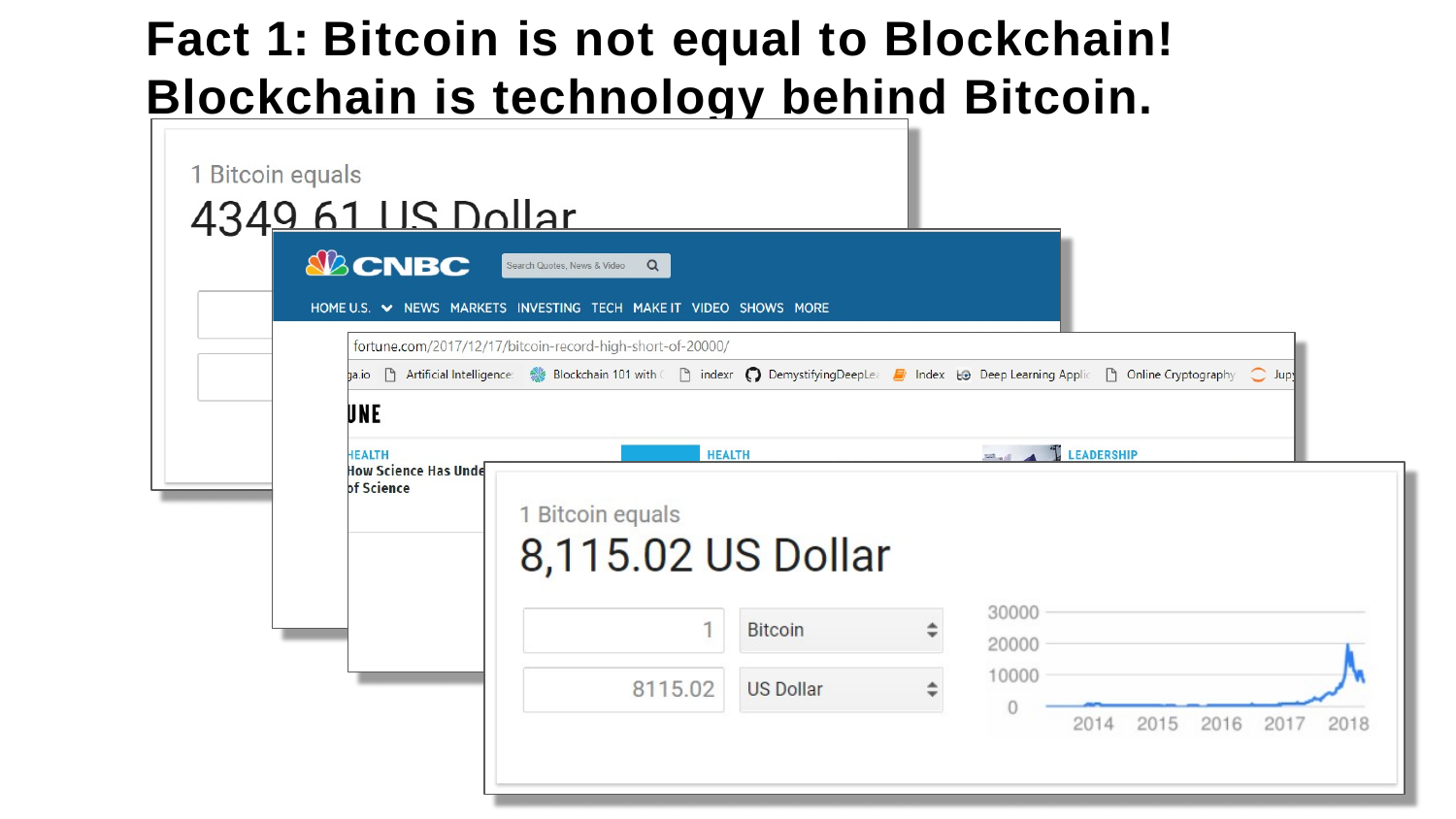

# Fact 1: Bitcoin is not equal to Blockchain! Blockchain is technology behind Bitcoin.